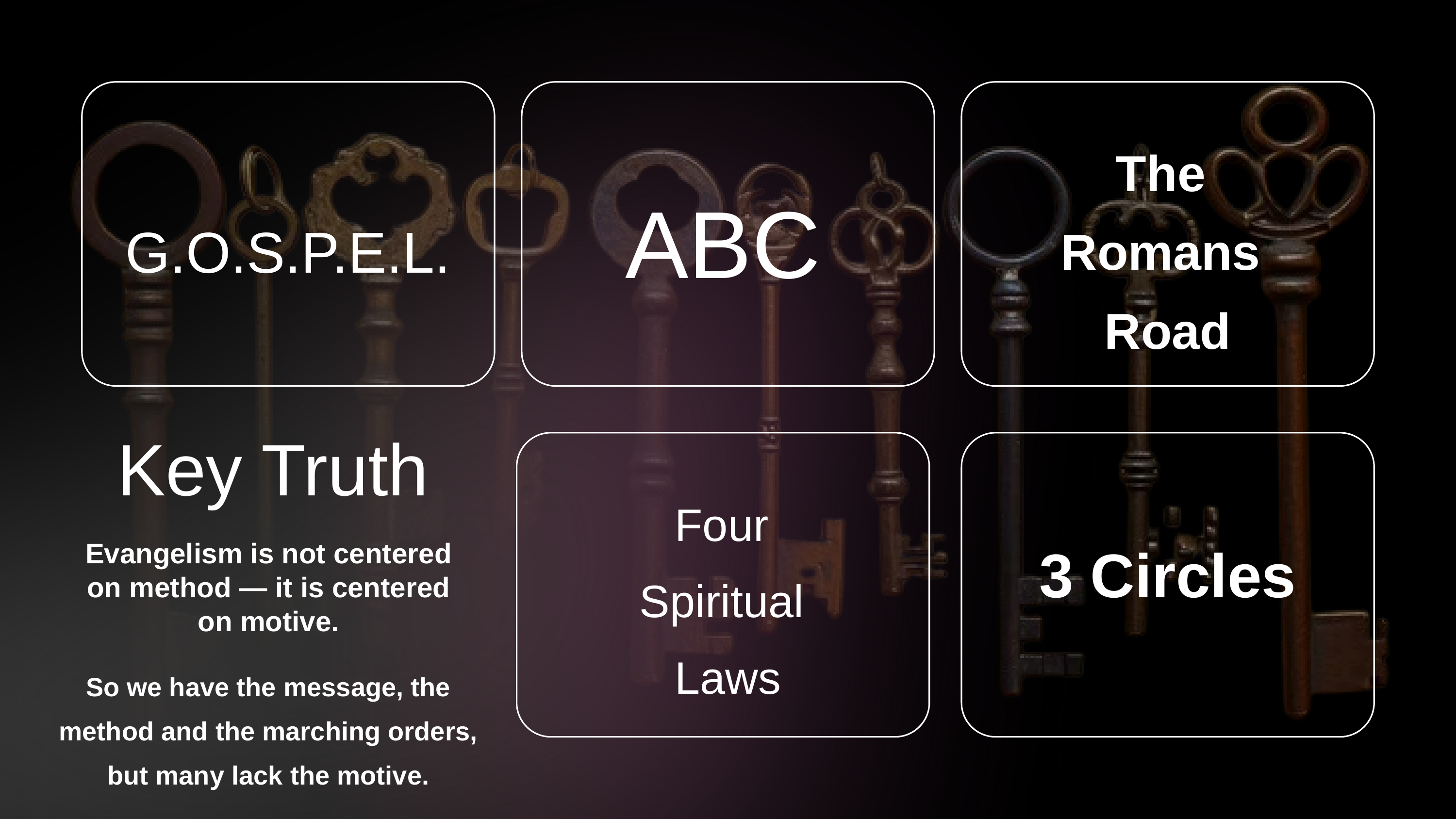

The
Romans
Road

ABC
G.O.S.P.E.L.

  Key Truth

Evangelism is not centered on method — it is centered on motive.

Four
Spiritual
Laws
3 Circles

So we have the message, the method and the marching orders, but many lack the motive.